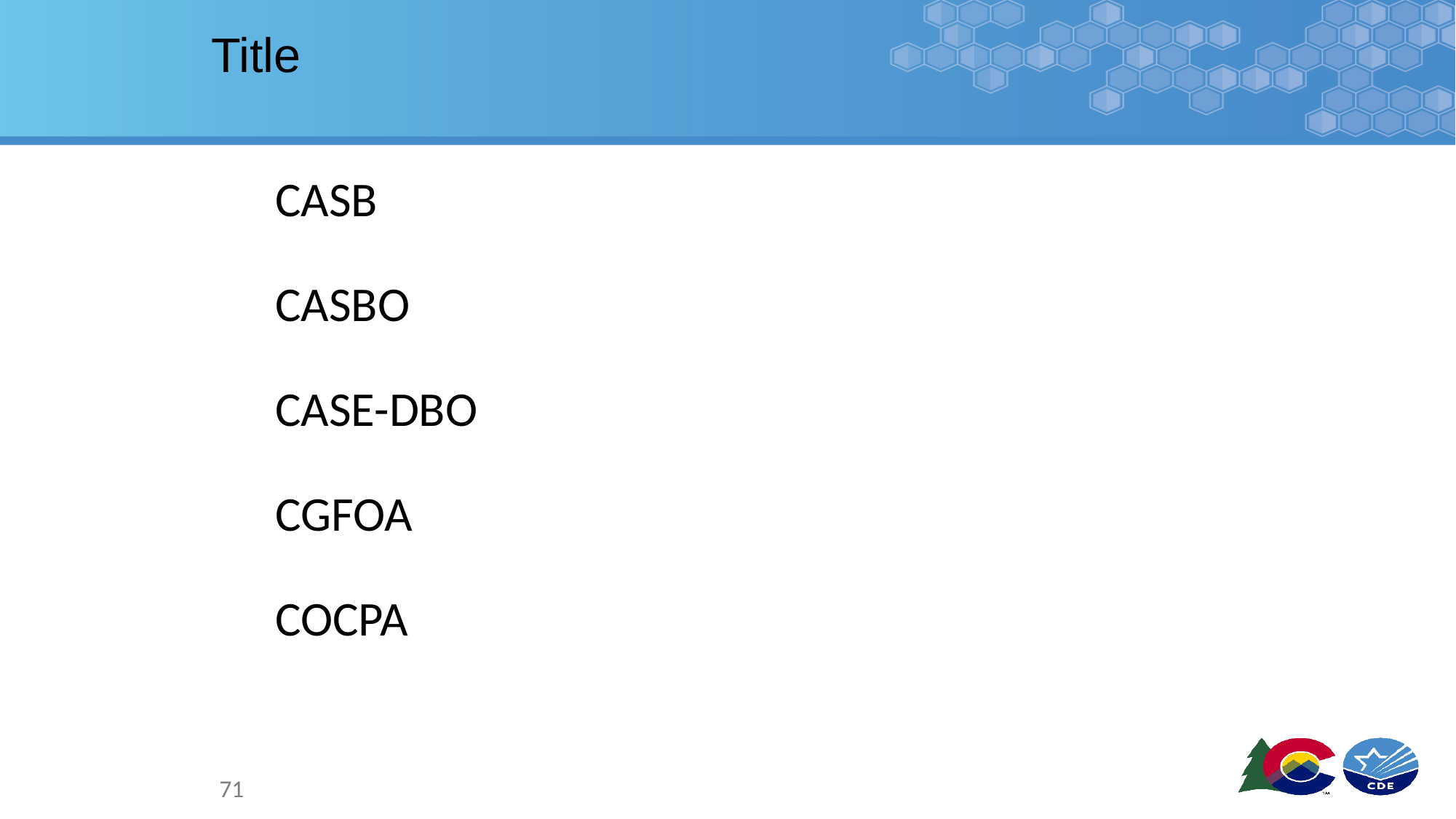

# Title
CASB

CASBO

CASE-DBO

CGFOA

COCPA

71